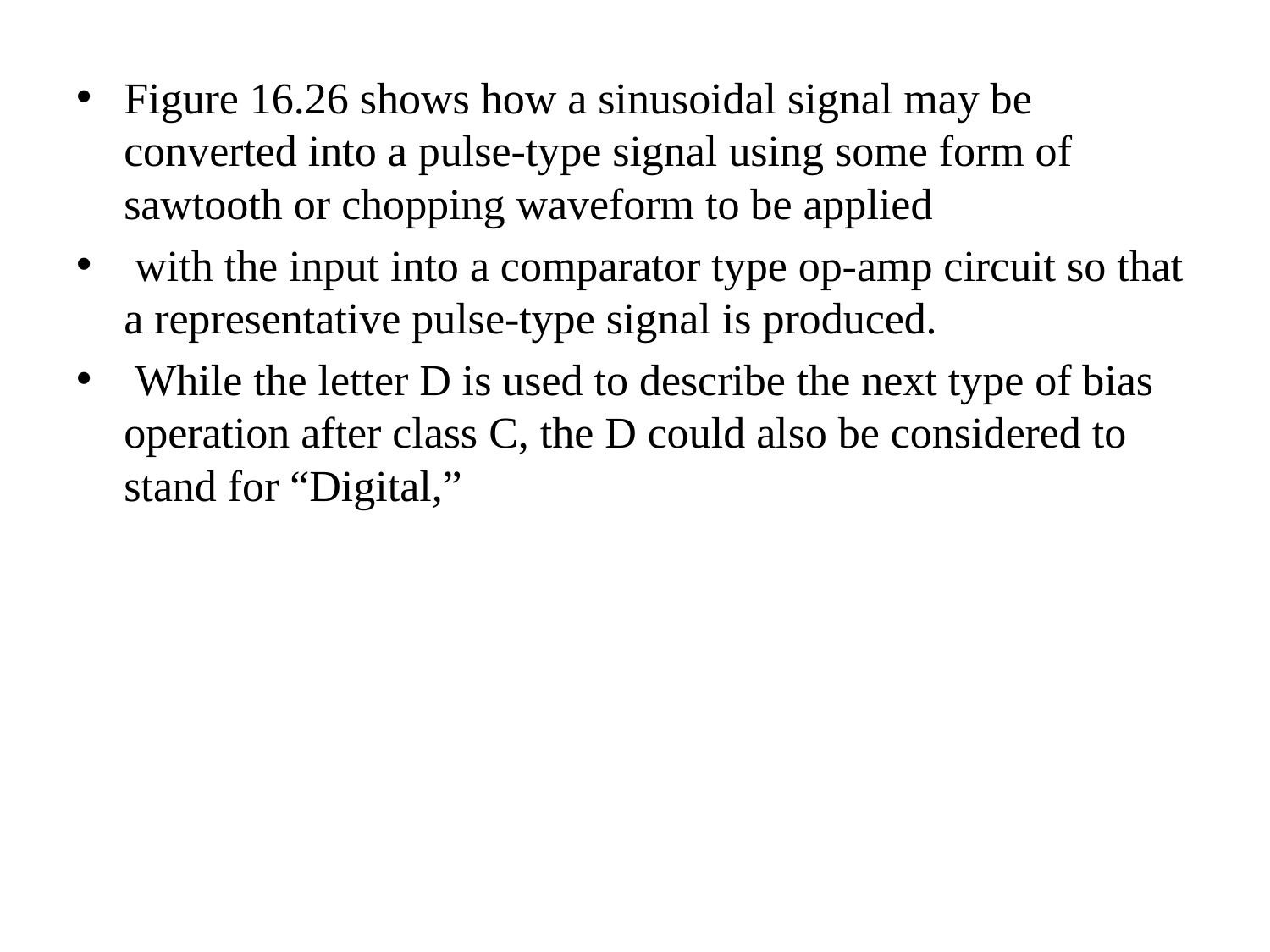

#
Figure 16.26 shows how a sinusoidal signal may be converted into a pulse-type signal using some form of sawtooth or chopping waveform to be applied
 with the input into a comparator type op-amp circuit so that a representative pulse-type signal is produced.
 While the letter D is used to describe the next type of bias operation after class C, the D could also be considered to stand for “Digital,”